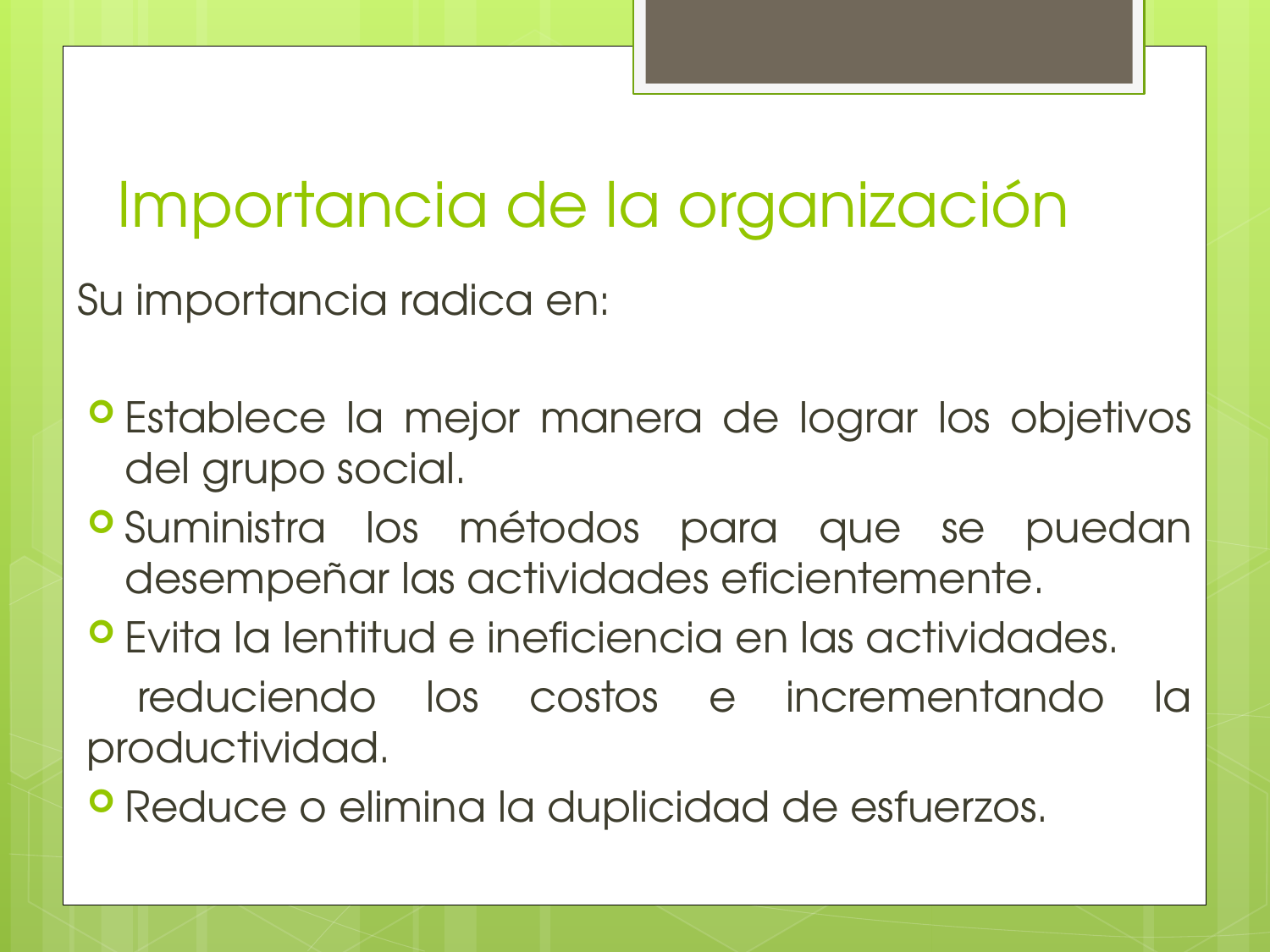

# Importancia de la organización
Su importancia radica en:

Establece la mejor manera de lograr los objetivos del grupo social.
Suministra los métodos para que se puedan desempeñar las actividades eficientemente.
Evita la lentitud e ineficiencia en las actividades.
 reduciendo los costos e incrementando la productividad.
Reduce o elimina la duplicidad de esfuerzos.